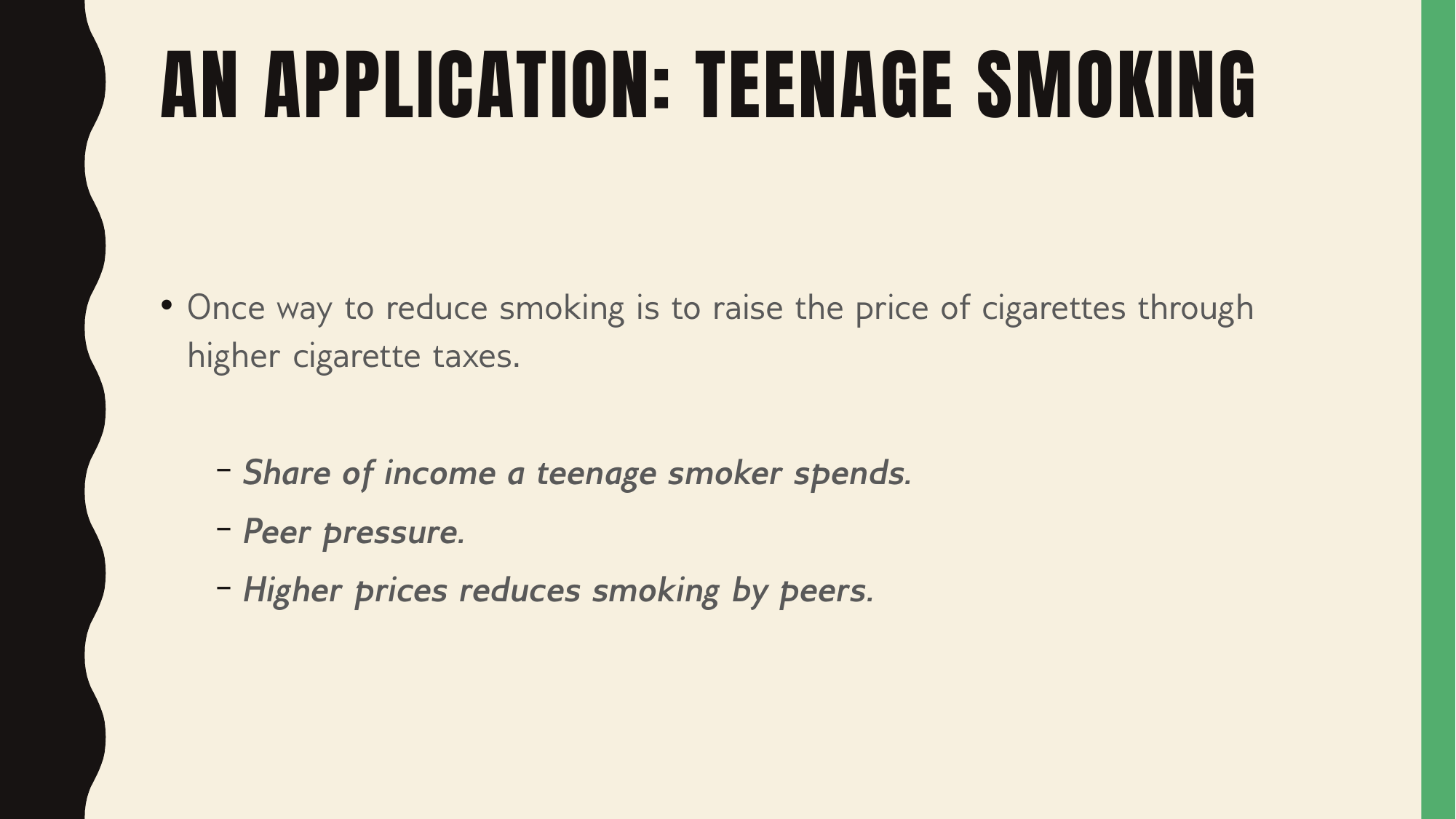

# An application: Teenage Smoking
Once way to reduce smoking is to raise the price of cigarettes through higher cigarette taxes.

Share of income a teenage smoker spends.
Peer pressure.
Higher prices reduces smoking by peers.